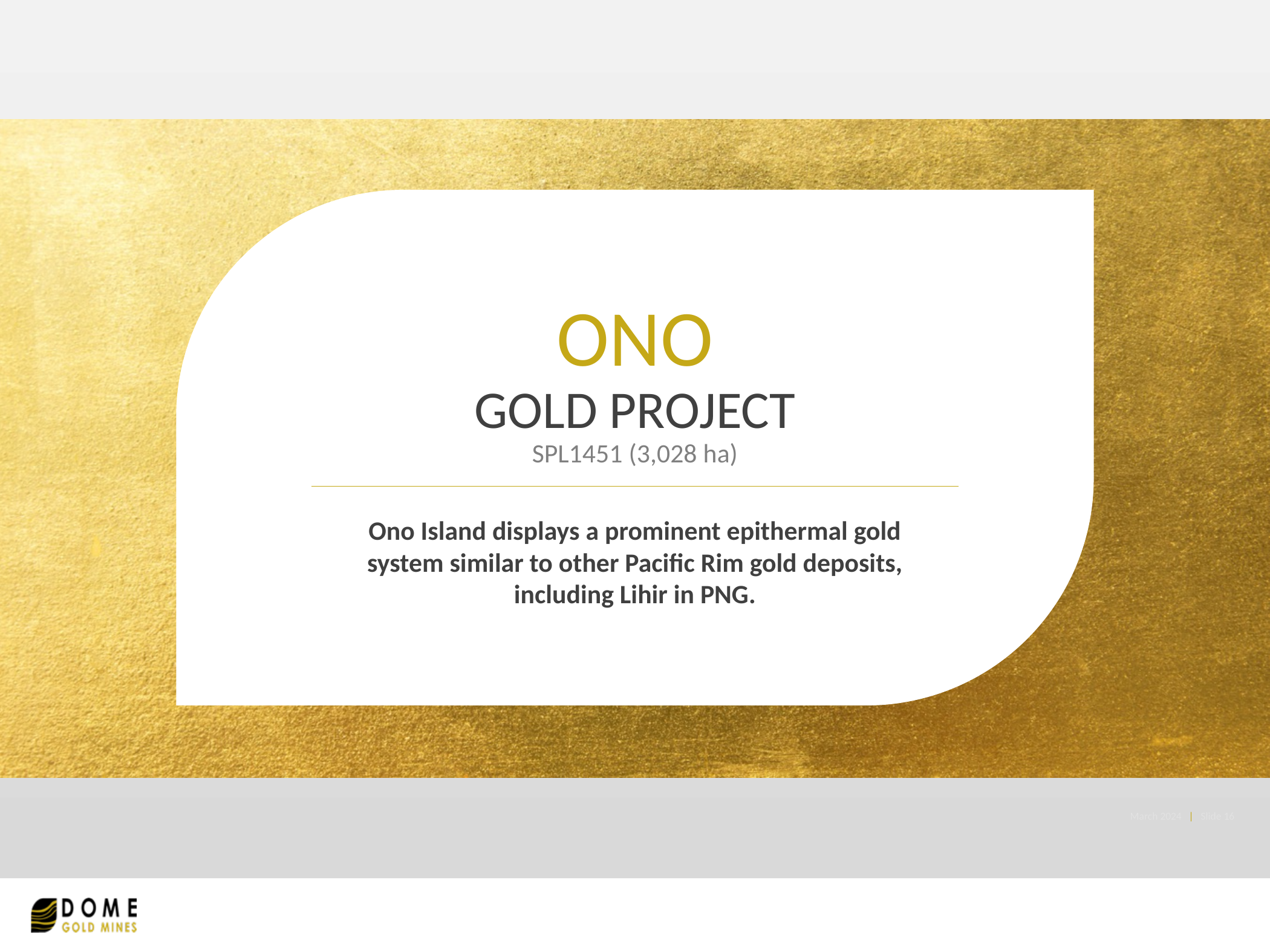

# ONO GOLD PROJECT SPL1451 (3,028 ha)
Ono Island displays a prominent epithermal gold system similar to other Pacific Rim gold deposits, including Lihir in PNG.
March 2024   |   Slide 16